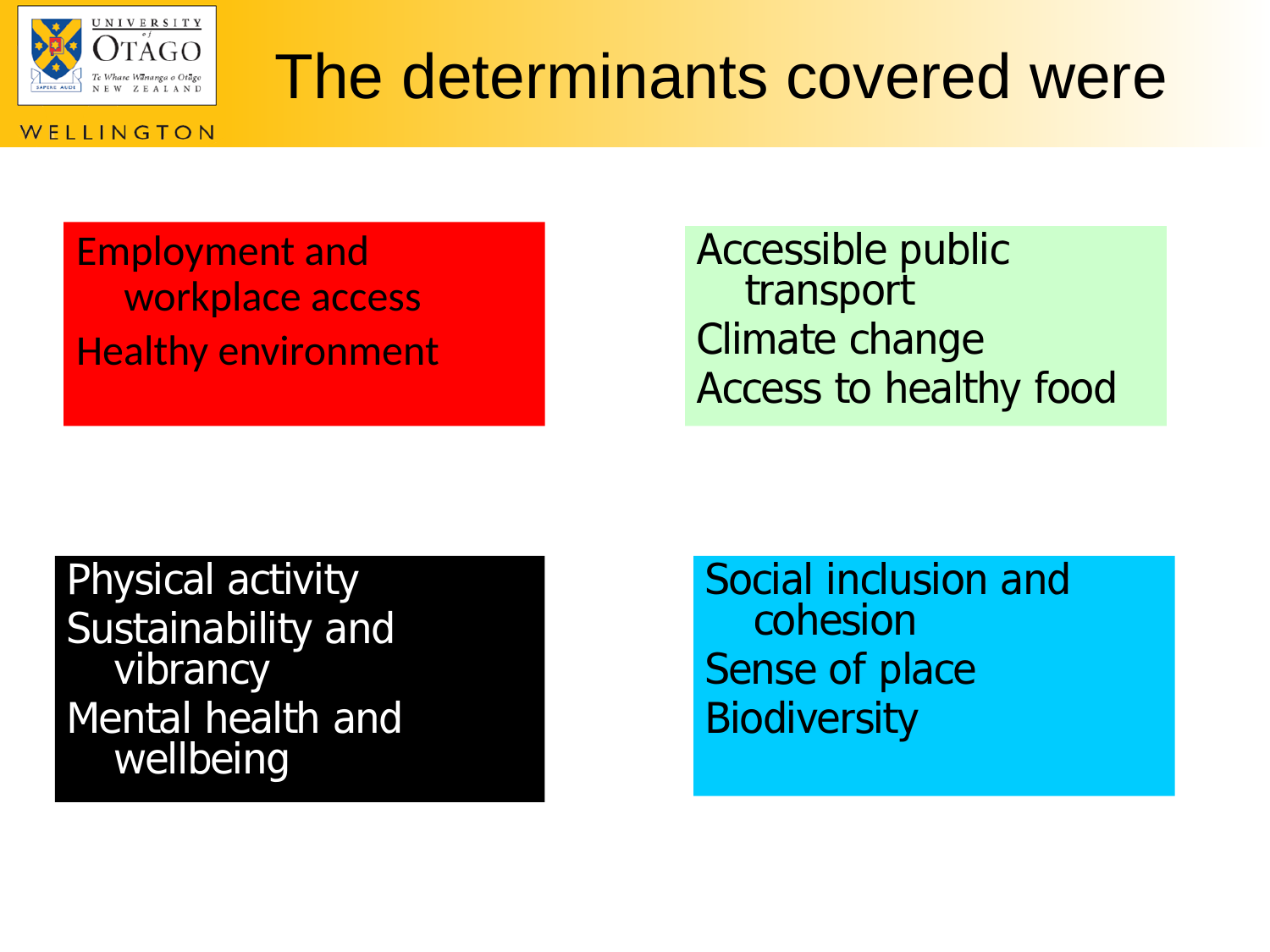

The determinants covered were
Employment and workplace access
Healthy environment

Accessible public transport
Climate change
Access to healthy food
Physical activity
Sustainability and vibrancy
Mental health and wellbeing
Social inclusion and cohesion
Sense of place
Biodiversity